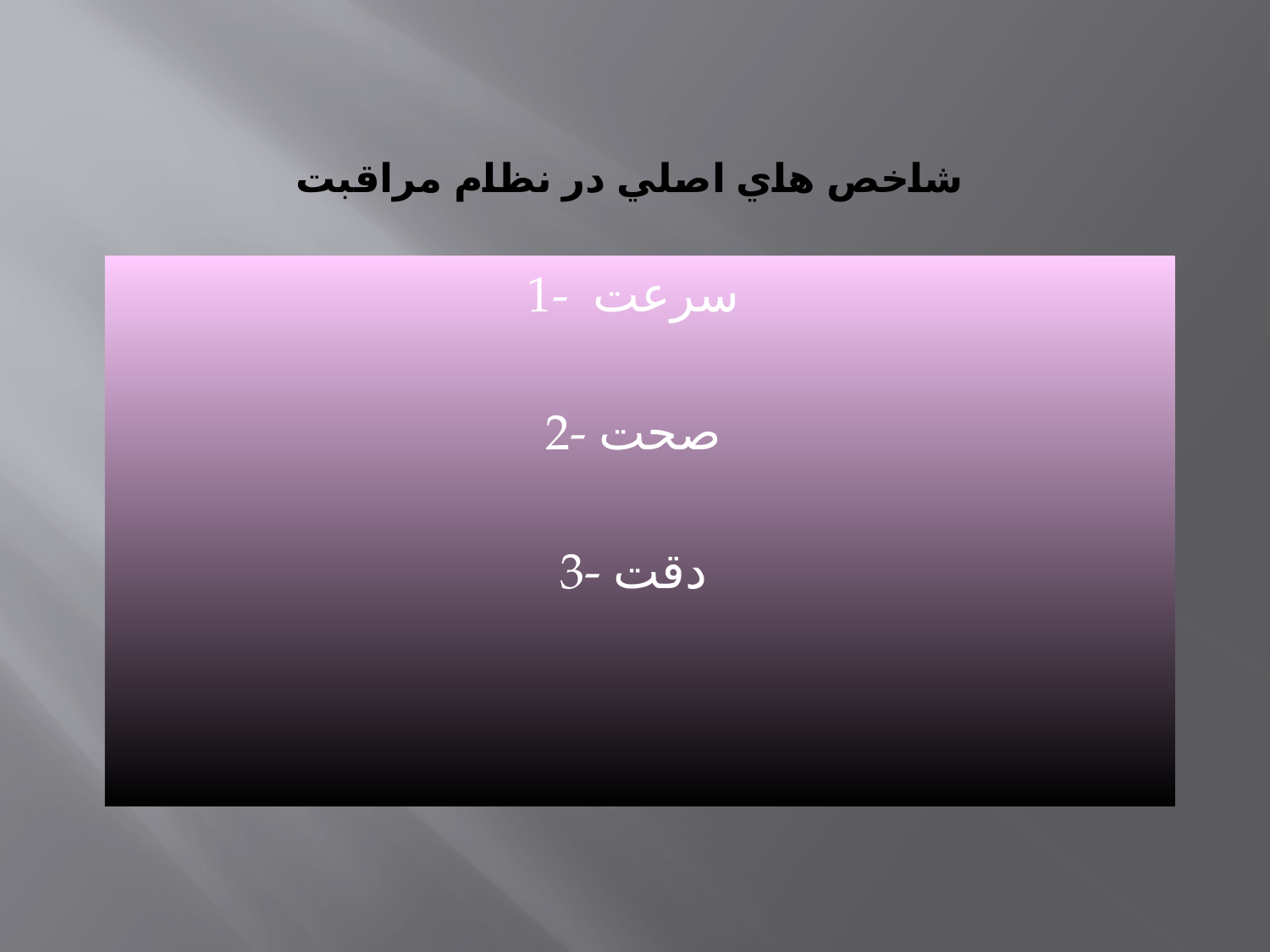

# شاخص هاي اصلي در نظام مراقبت
1-  سرعت

2- صحت

3- دقت